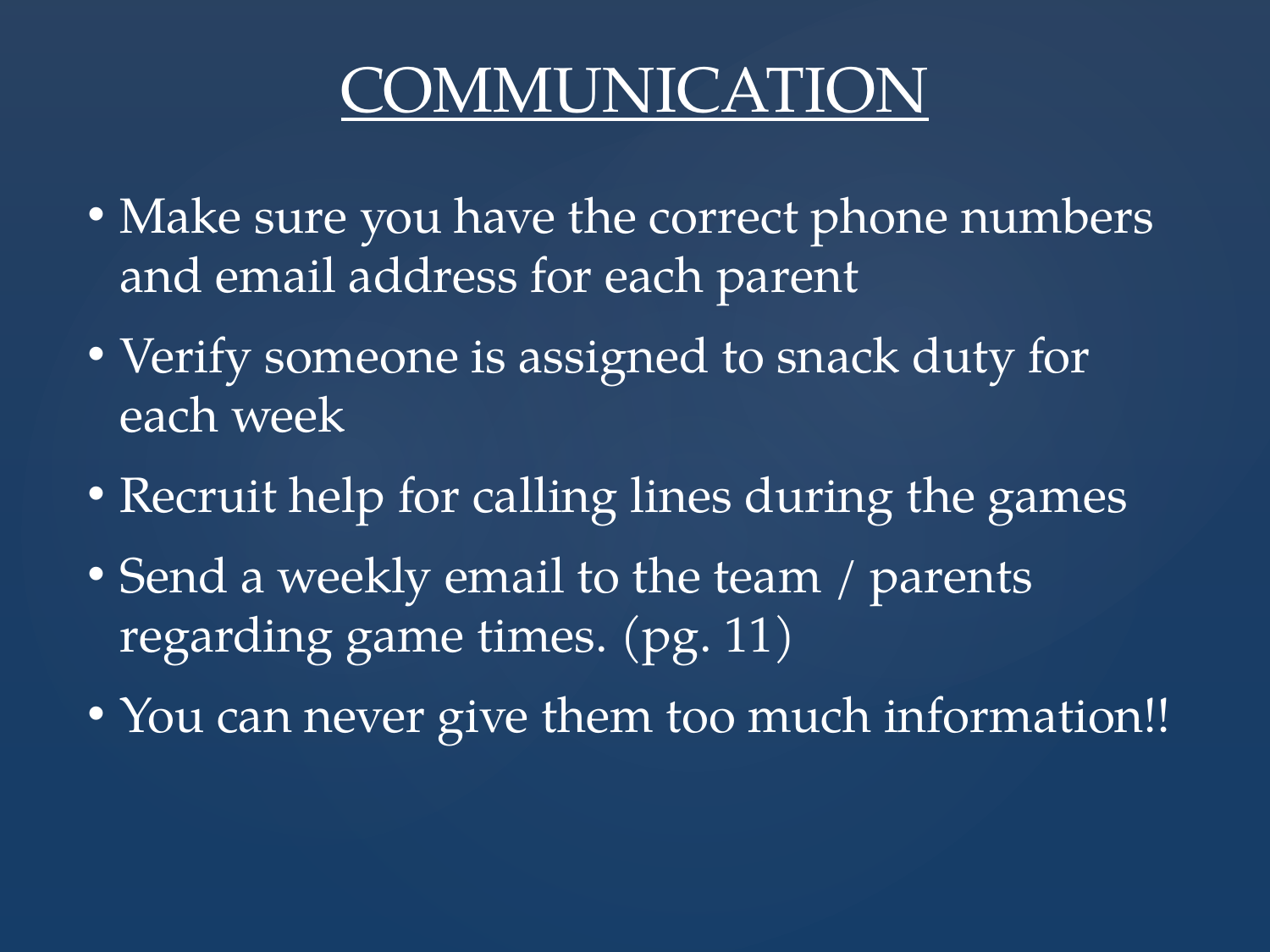

COMMUNICATION

Make sure you have the correct phone numbers and email address for each parent
Verify someone is assigned to snack duty for each week
Recruit help for calling lines during the games
Send a weekly email to the team / parents regarding game times. (pg. 11)
You can never give them too much information!!